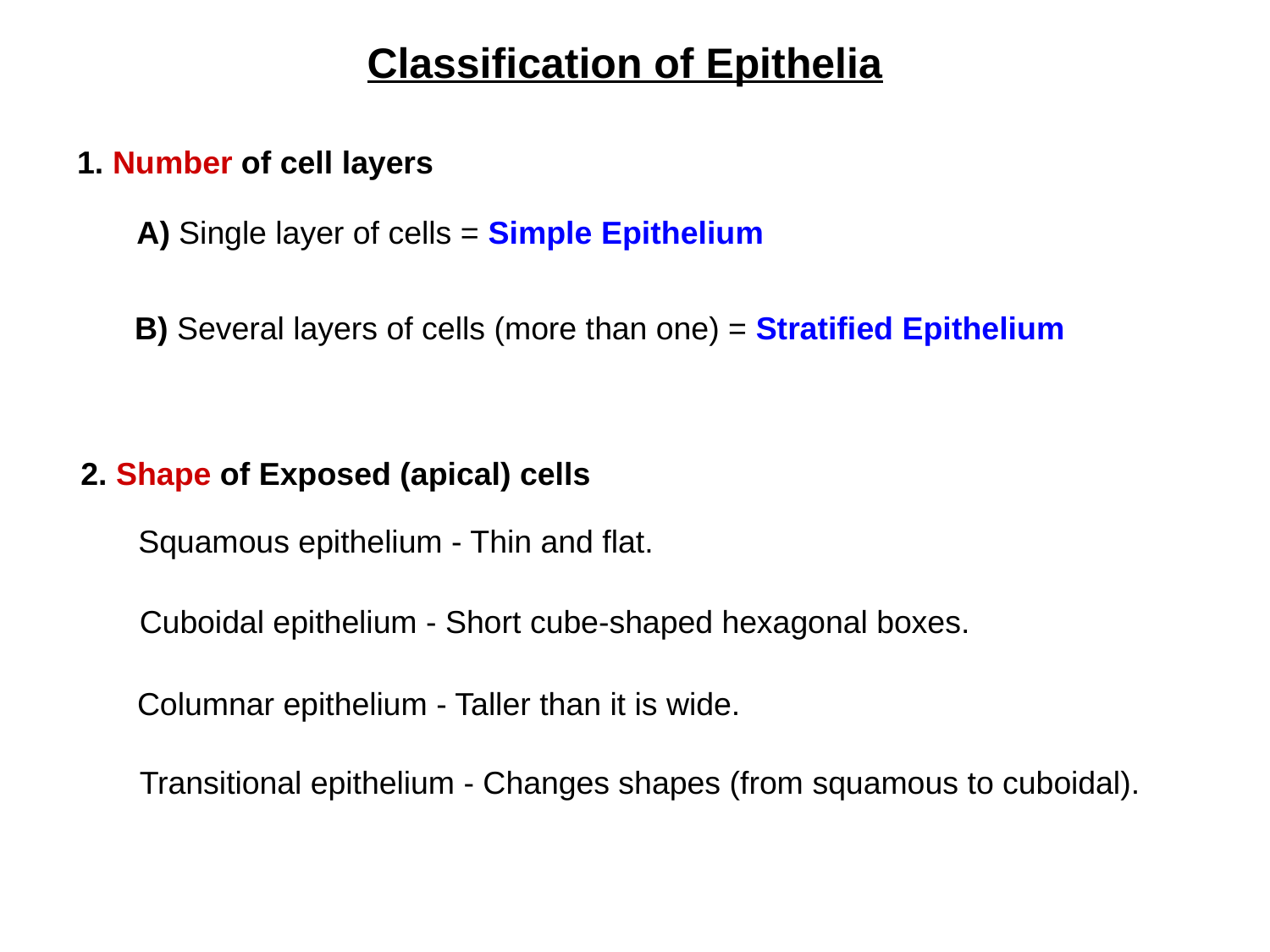

Classification of Epithelia
1. Number of cell layers
A) Single layer of cells = Simple Epithelium
B) Several layers of cells (more than one) = Stratified Epithelium
2. Shape of Exposed (apical) cells
Squamous epithelium - Thin and flat.
Cuboidal epithelium - Short cube-shaped hexagonal boxes.
Columnar epithelium - Taller than it is wide.
Transitional epithelium - Changes shapes (from squamous to cuboidal).